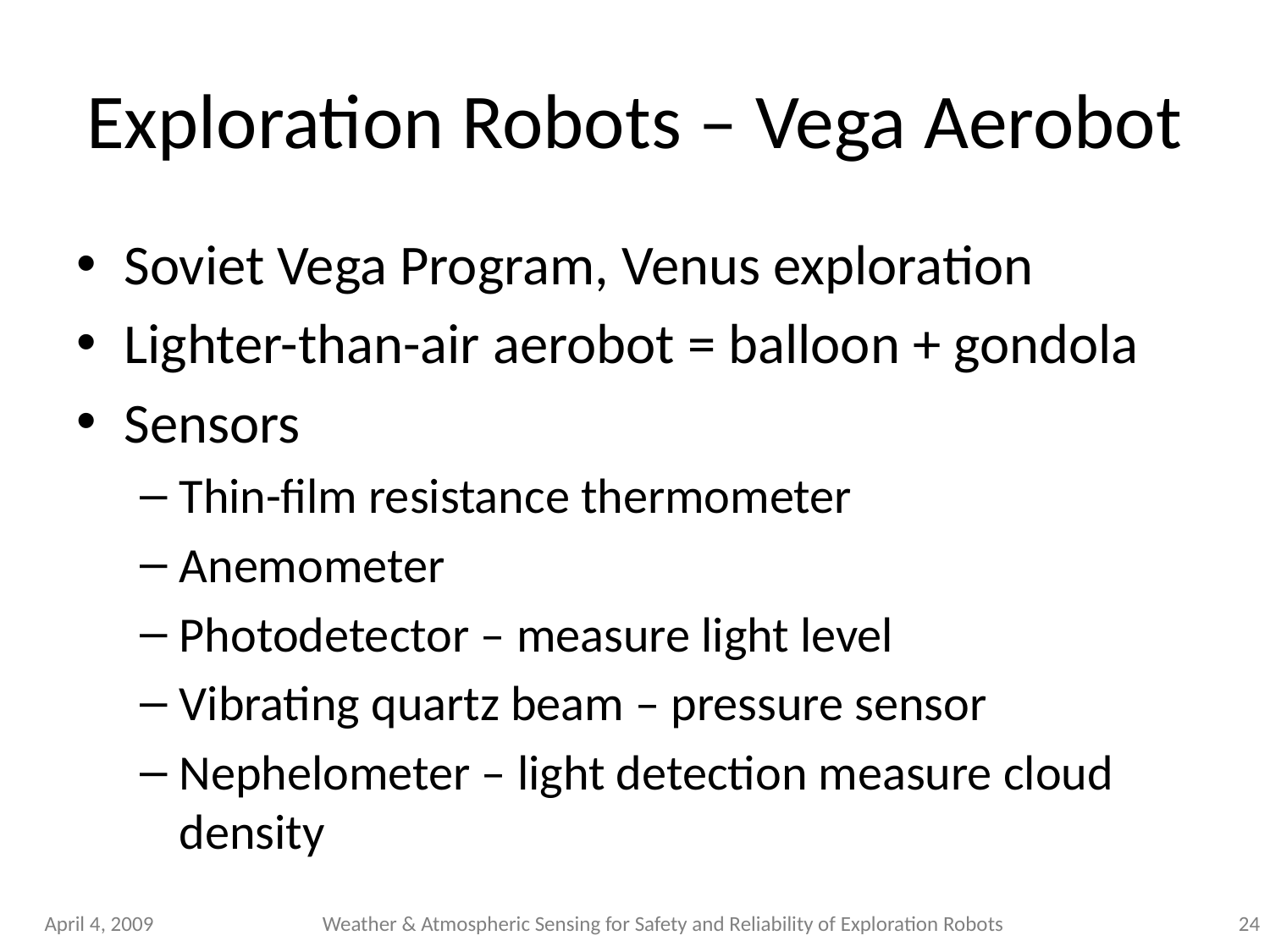

# Exploration Robots – Vega Aerobot
Soviet Vega Program, Venus exploration
Lighter-than-air aerobot = balloon + gondola
Sensors
Thin-film resistance thermometer
Anemometer
Photodetector – measure light level
Vibrating quartz beam – pressure sensor
Nephelometer – light detection measure cloud density